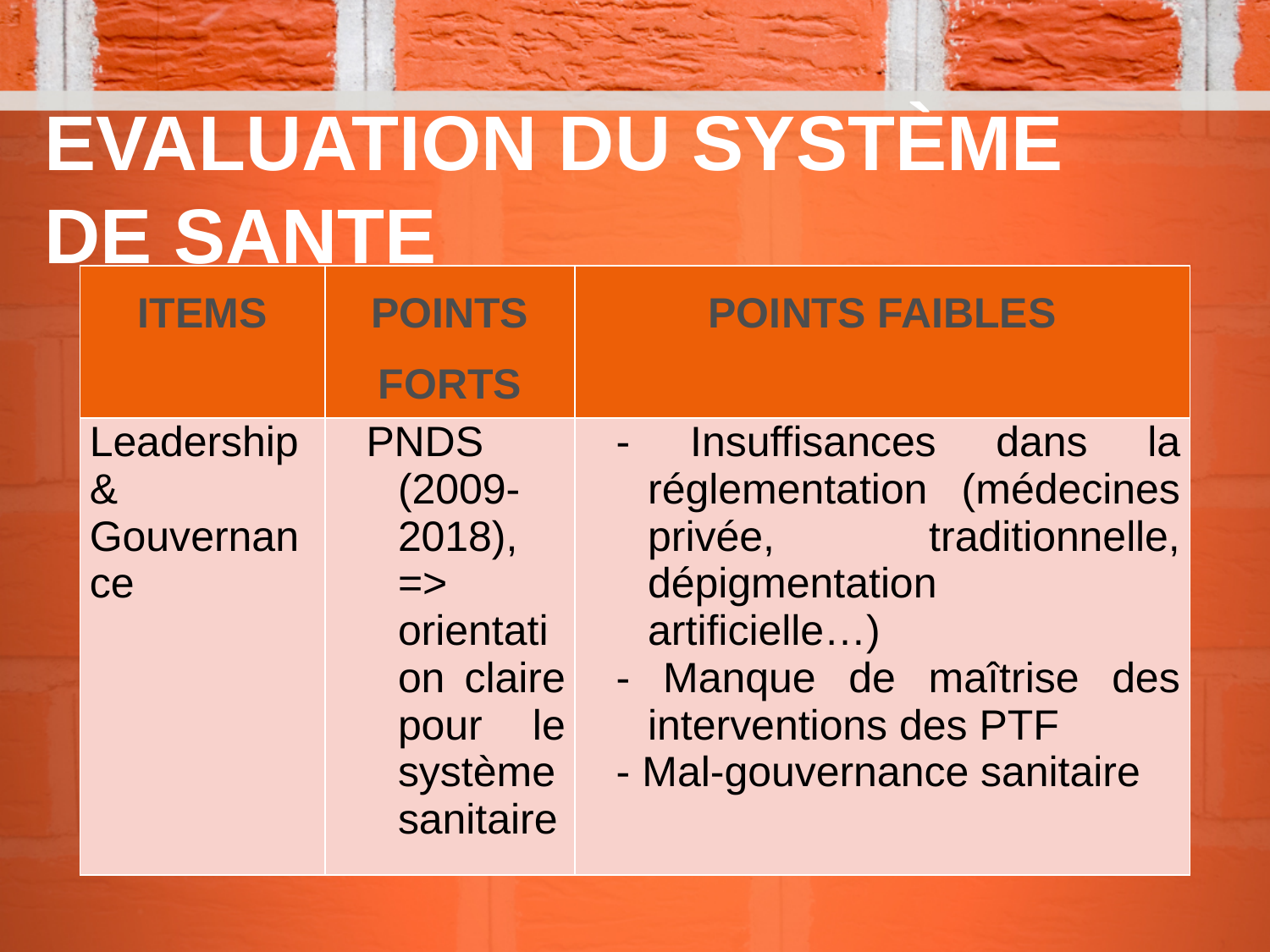

# EVALUATION DU SYSTÈME DE SANTE
| ITEMS | POINTS FORTS | POINTS FAIBLES |
| --- | --- | --- |
| Leadership & Gouvernance | PNDS (2009-2018), => orientation claire pour le système sanitaire | - Insuffisances dans la réglementation (médecines privée, traditionnelle, dépigmentation artificielle…) - Manque de maîtrise des interventions des PTF - Mal-gouvernance sanitaire |